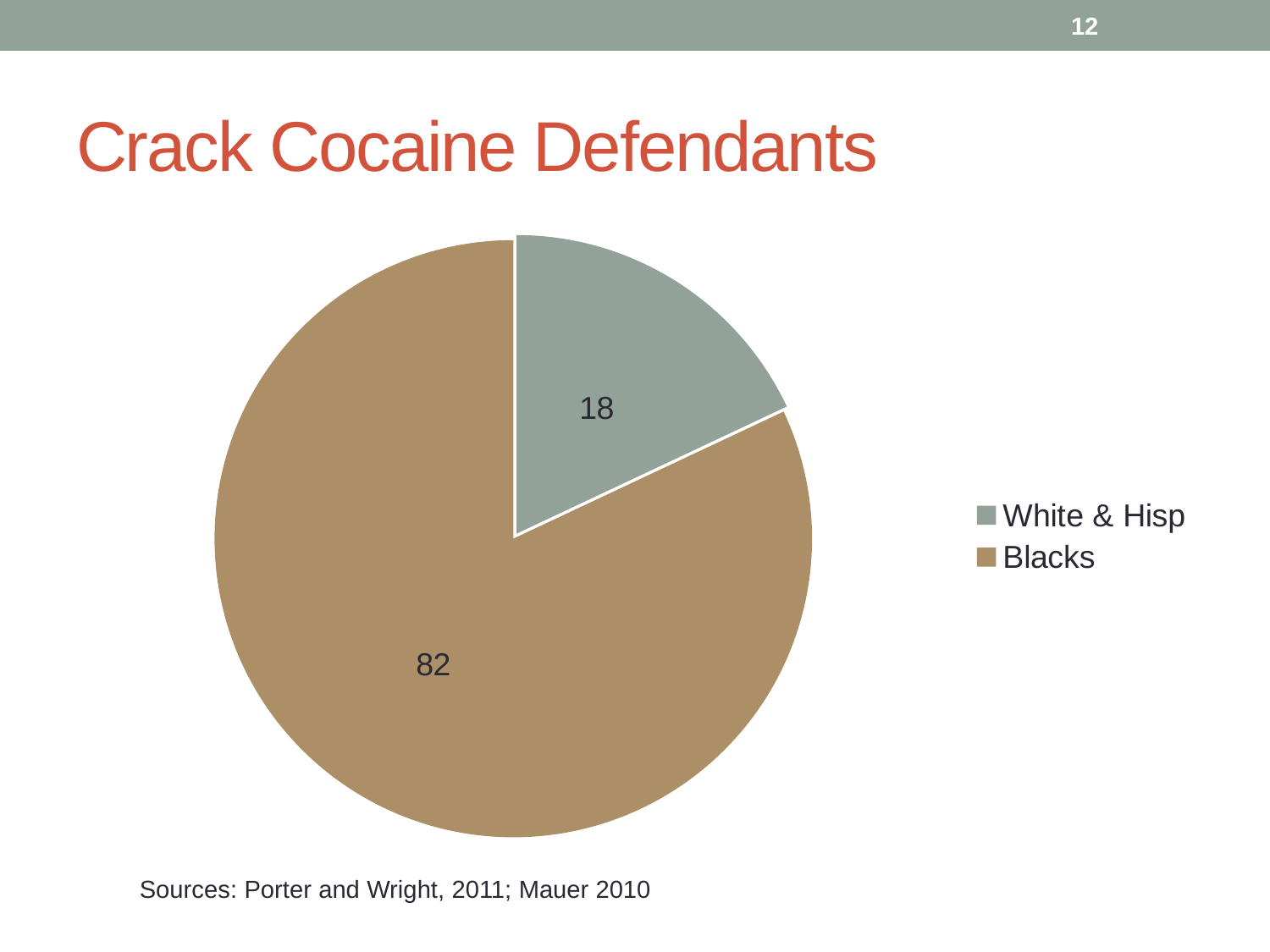

12
# Crack Cocaine Defendants

### Chart

| Category | Column1 |
|---|---|
| White & Hisp | 18.0 |
| Blacks | 82.0 |
Sources: Porter and Wright, 2011; Mauer 2010